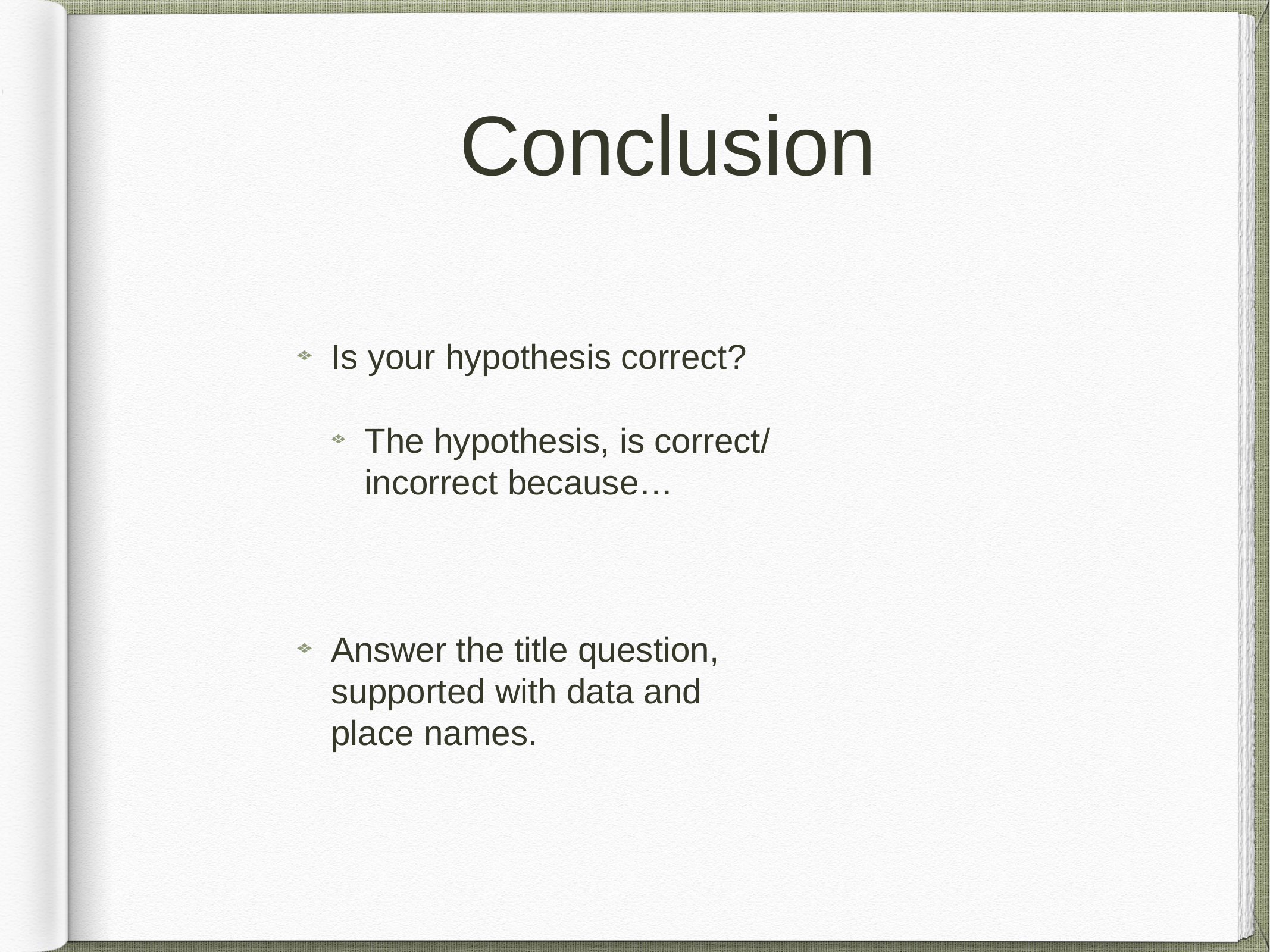

# Conclusion
Is your hypothesis correct?
The hypothesis, is correct/ incorrect because…

Answer the title question, supported with data and place names.